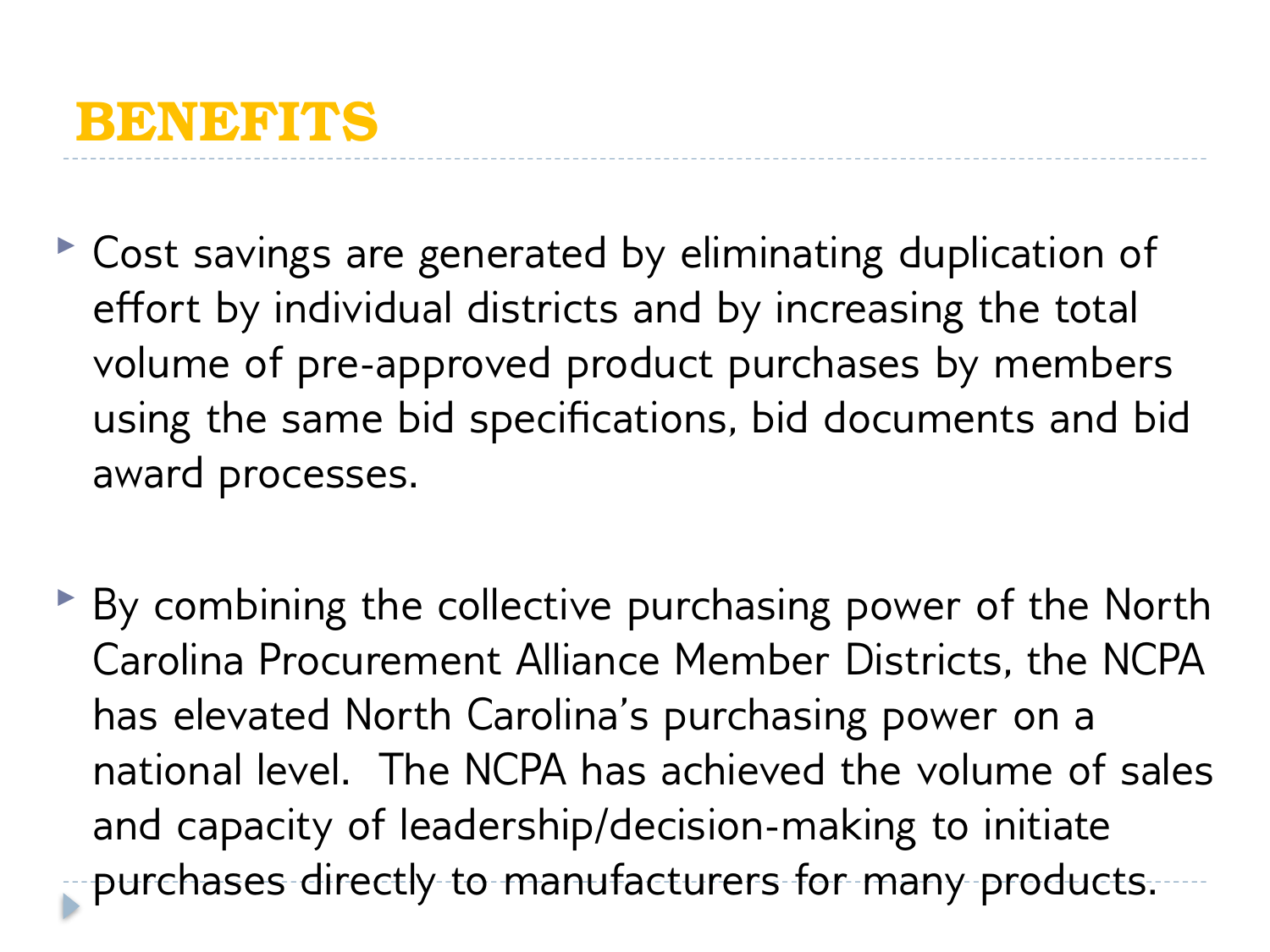

# BENEFITS
Cost savings are generated by eliminating duplication of effort by individual districts and by increasing the total volume of pre-approved product purchases by members using the same bid specifications, bid documents and bid award processes.

By combining the collective purchasing power of the North Carolina Procurement Alliance Member Districts, the NCPA has elevated North Carolina’s purchasing power on a national level.  The NCPA has achieved the volume of sales and capacity of leadership/decision-making to initiate purchases directly to manufacturers for many products.